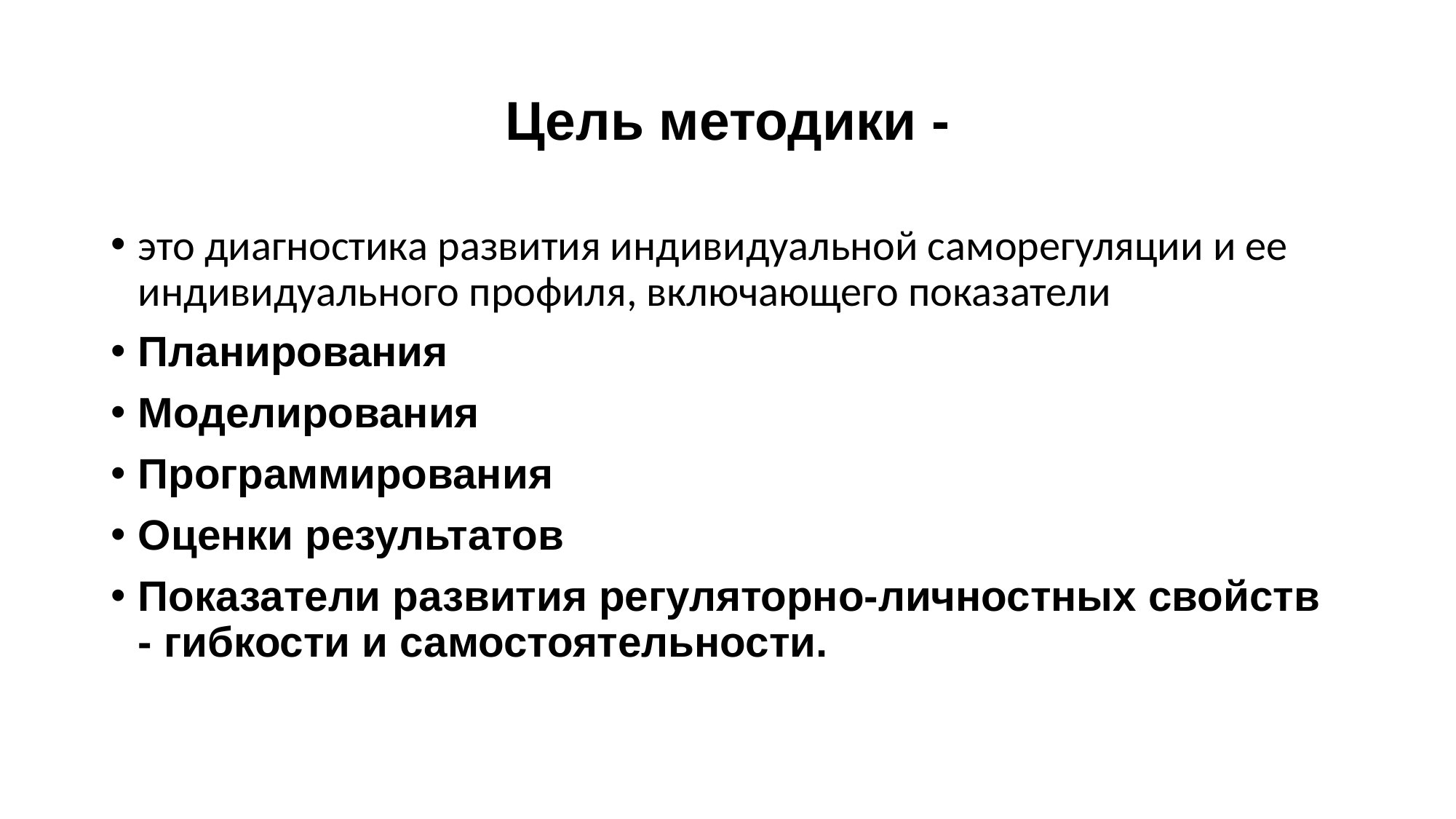

# Цель методики -
это диагностика развития индивидуальной саморегуляции и ее индивидуального профиля, включающего показатели
Планирования
Моделирования
Программирования
Оценки результатов
Показатели развития регуляторно-личностных свойств - гибкости и самостоятельности.